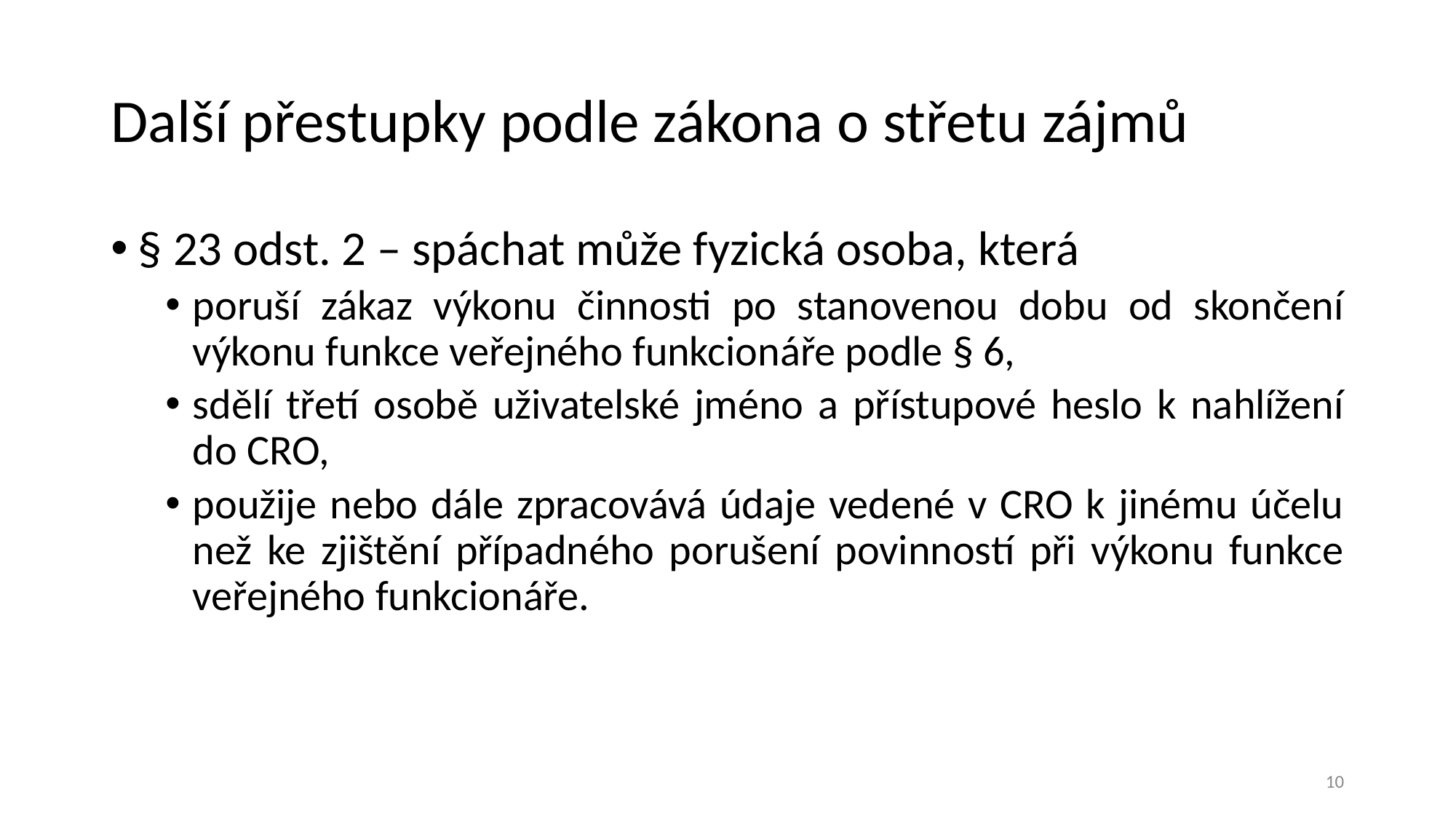

# Další přestupky podle zákona o střetu zájmů
§ 23 odst. 2 – spáchat může fyzická osoba, která
poruší zákaz výkonu činnosti po stanovenou dobu od skončení výkonu funkce veřejného funkcionáře podle § 6,
sdělí třetí osobě uživatelské jméno a přístupové heslo k nahlížení do CRO,
použije nebo dále zpracovává údaje vedené v CRO k jinému účelu než ke zjištění případného porušení povinností při výkonu funkce veřejného funkcionáře.

10